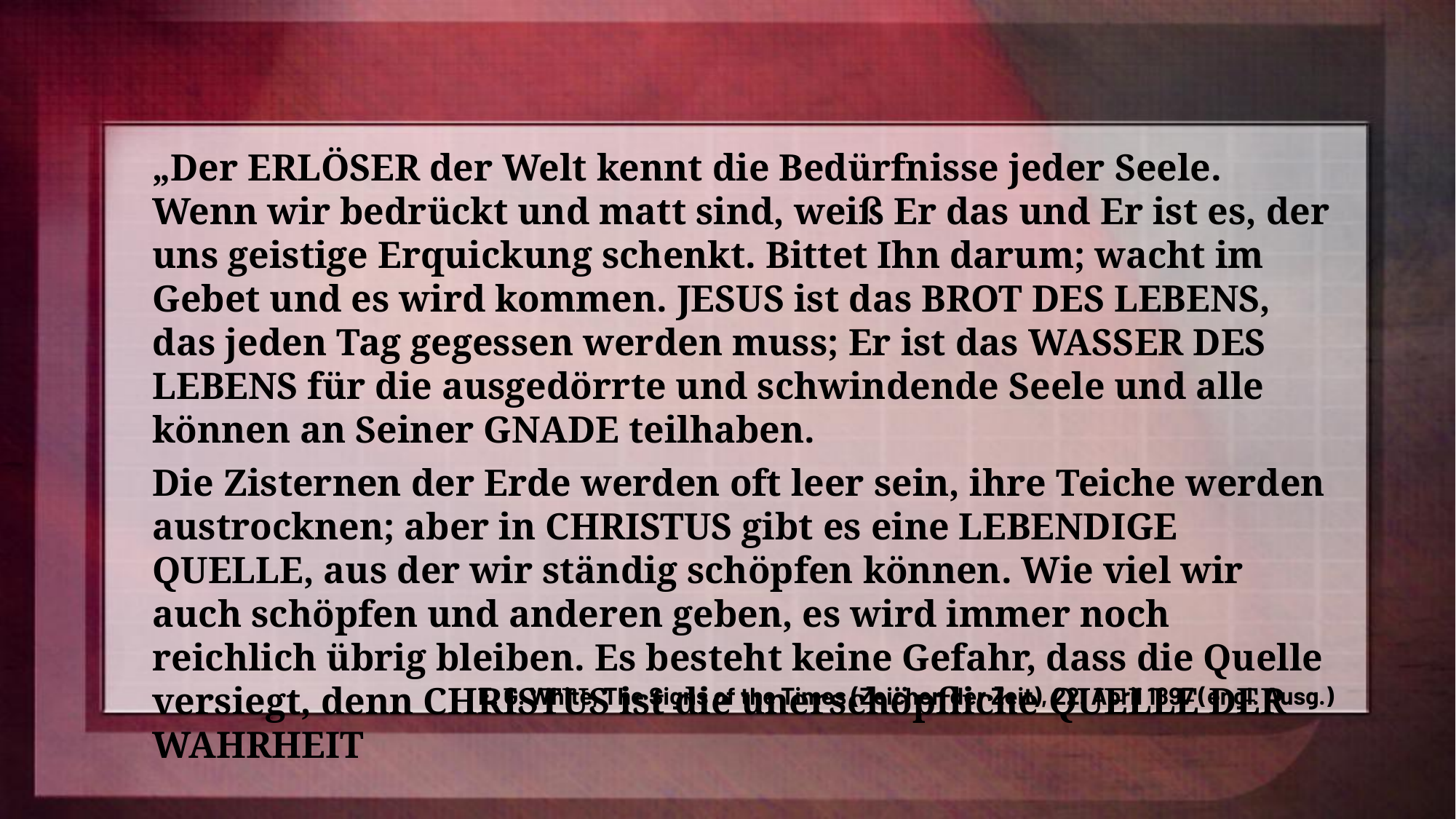

„Der ERLÖSER der Welt kennt die Bedürfnisse jeder Seele. Wenn wir bedrückt und matt sind, weiß Er das und Er ist es, der uns geistige Erquickung schenkt. Bittet Ihn darum; wacht im Gebet und es wird kommen. JESUS ist das BROT DES LEBENS, das jeden Tag gegessen werden muss; Er ist das WASSER DES LEBENS für die ausgedörrte und schwindende Seele und alle können an Seiner GNADE teilhaben.
Die Zisternen der Erde werden oft leer sein, ihre Teiche werden austrocknen; aber in CHRISTUS gibt es eine LEBENDIGE QUELLE, aus der wir ständig schöpfen können. Wie viel wir auch schöpfen und anderen geben, es wird immer noch reichlich übrig bleiben. Es besteht keine Gefahr, dass die Quelle versiegt, denn CHRISTUS ist die unerschöpfliche QUELLE DER WAHRHEIT
E. G. White, The Signs of the Times (Zeichen der Zeit), 22. April 1897 (engl. Ausg.)